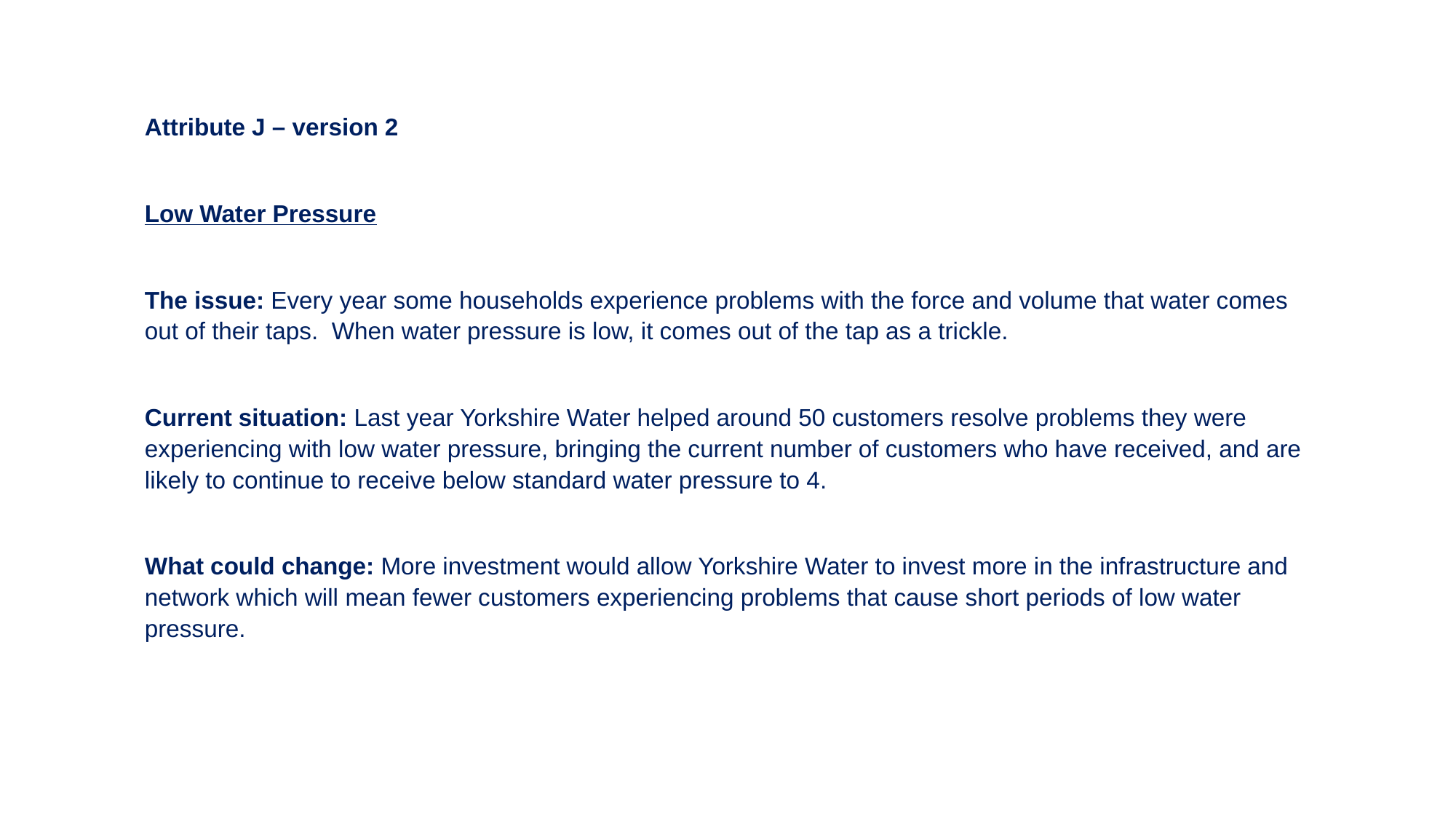

Attribute J – version 2

Low Water Pressure

The issue: Every year some households experience problems with the force and volume that water comes out of their taps.  When water pressure is low, it comes out of the tap as a trickle.

Current situation: Last year Yorkshire Water helped around 50 customers resolve problems they were experiencing with low water pressure, bringing the current number of customers who have received, and are likely to continue to receive below standard water pressure to 4.

What could change: More investment would allow Yorkshire Water to invest more in the infrastructure and network which will mean fewer customers experiencing problems that cause short periods of low water pressure.